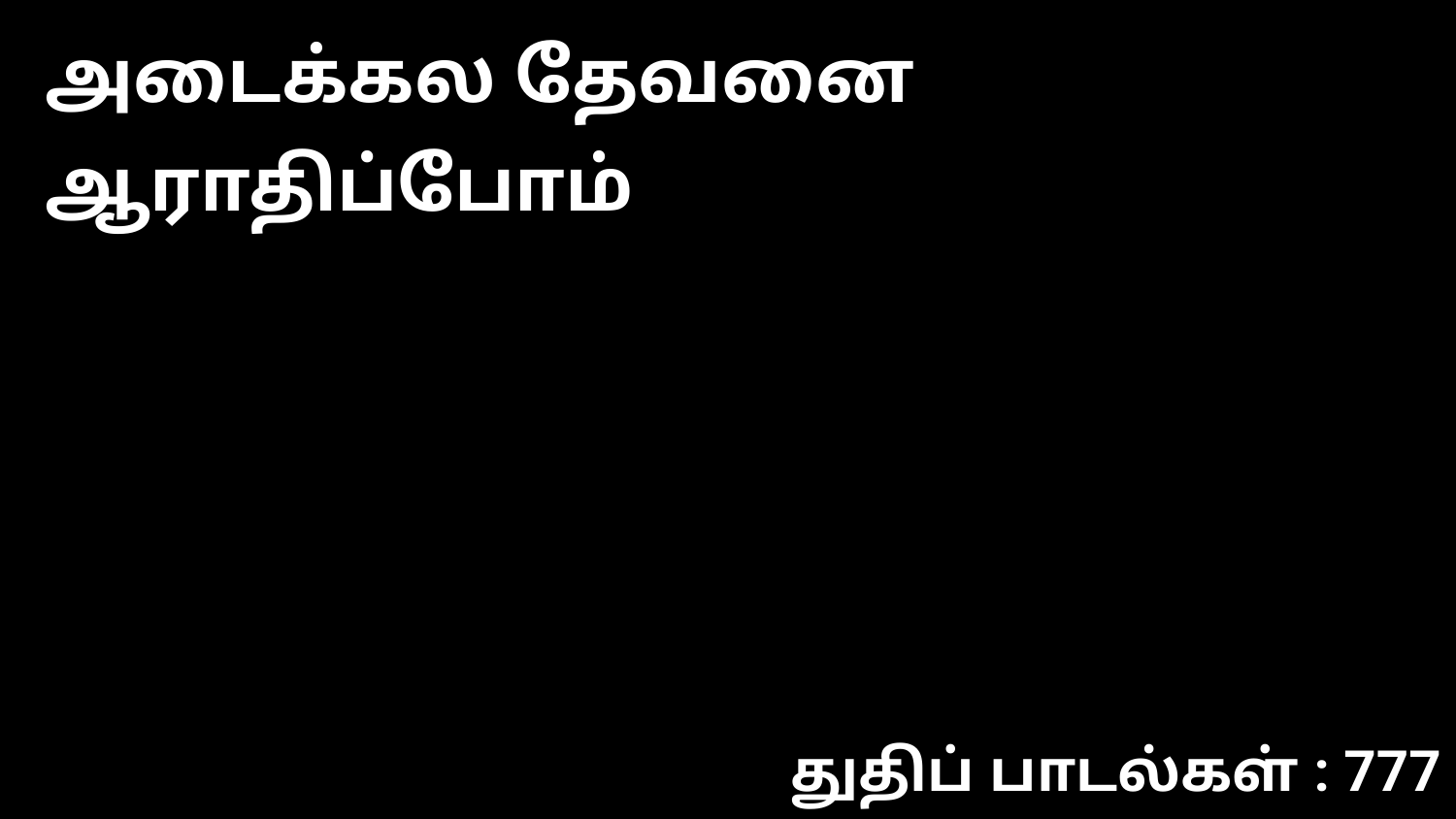

அடைக்கல தேவனை ஆராதிப்போம்
துதிப் பாடல்கள் : 777